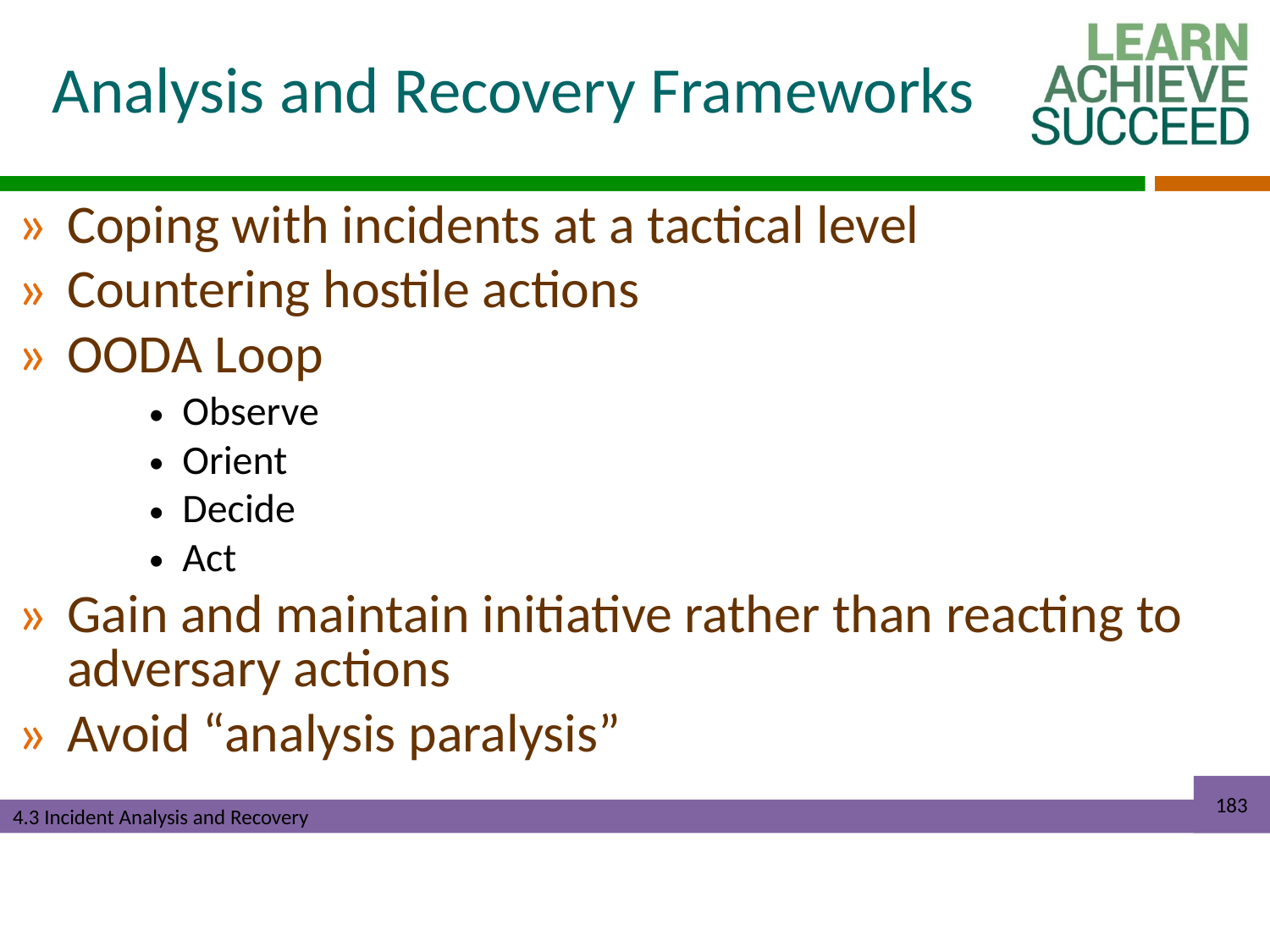

# Analysis and Recovery Frameworks
Coping with incidents at a tactical level
Countering hostile actions
OODA Loop
Observe
Orient
Decide
Act
Gain and maintain initiative rather than reacting to adversary actions
Avoid “analysis paralysis”

183
4.3 Incident Analysis and Recovery